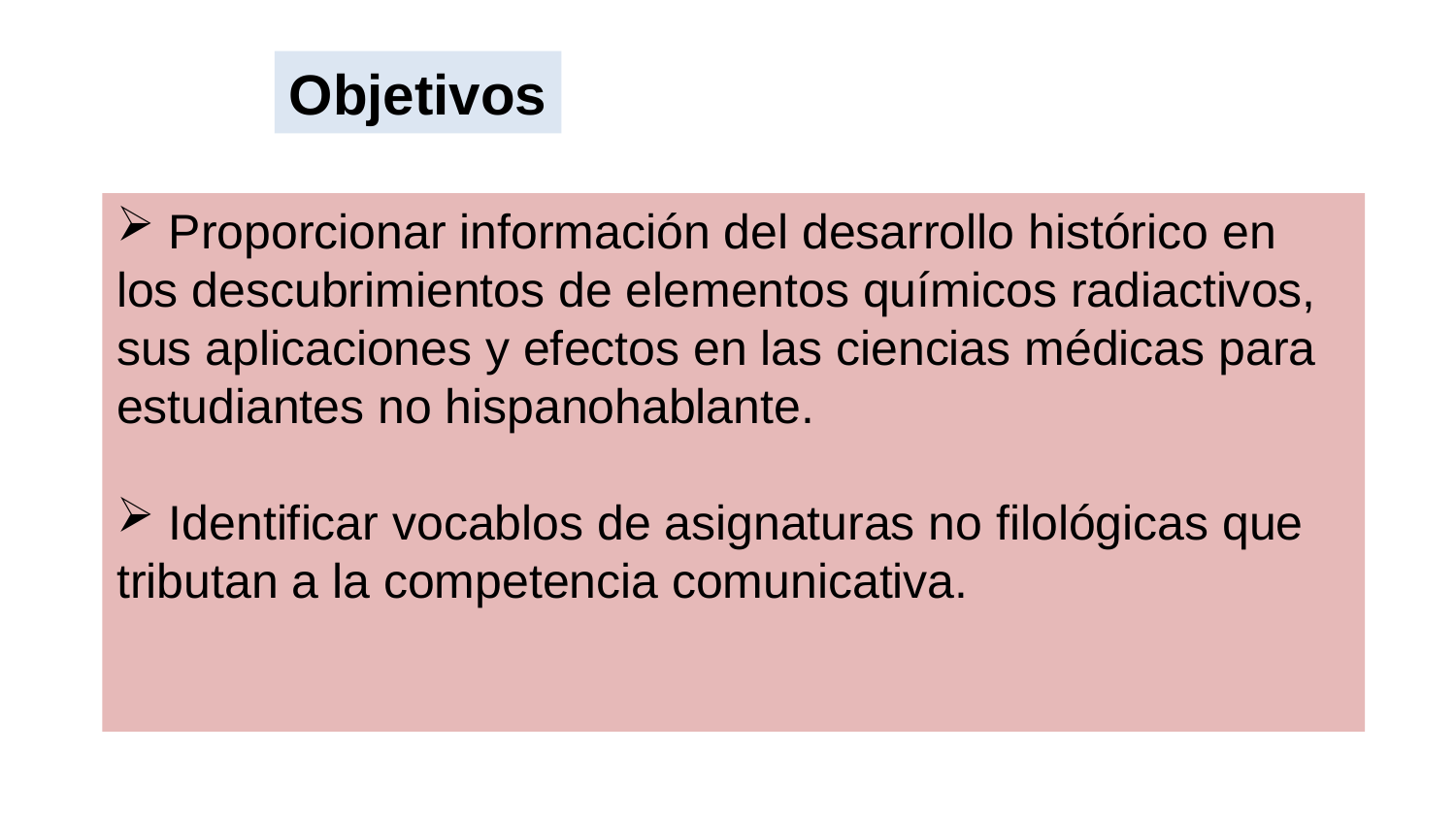

Objetivos
 Proporcionar información del desarrollo histórico en los descubrimientos de elementos químicos radiactivos, sus aplicaciones y efectos en las ciencias médicas para estudiantes no hispanohablante.

 Identificar vocablos de asignaturas no filológicas que tributan a la competencia comunicativa.